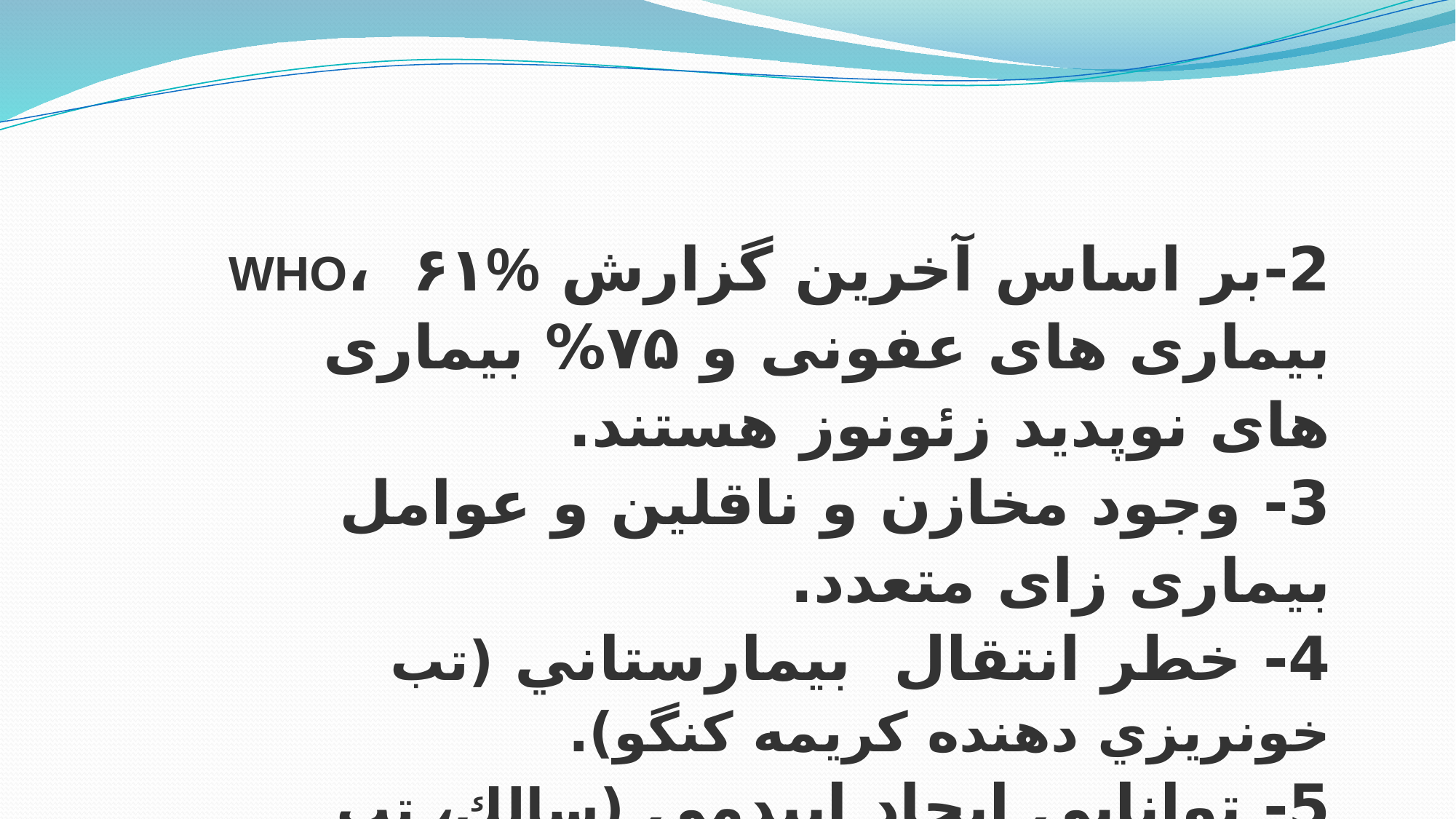

2-بر اساس آخرین گزارش WHO،  ۶۱% بیماری های عفونی و ۷۵% بیماری های نوپدید زئونوز هستند.
3- وجود مخازن و ناقلین و عوامل بیماری زای متعدد.
4- خطر انتقال  بيمارستاني (تب خونريزي دهنده كريمه كنگو).
5- توانايي ايجاد اپيدمي (سالك، تب مالت).